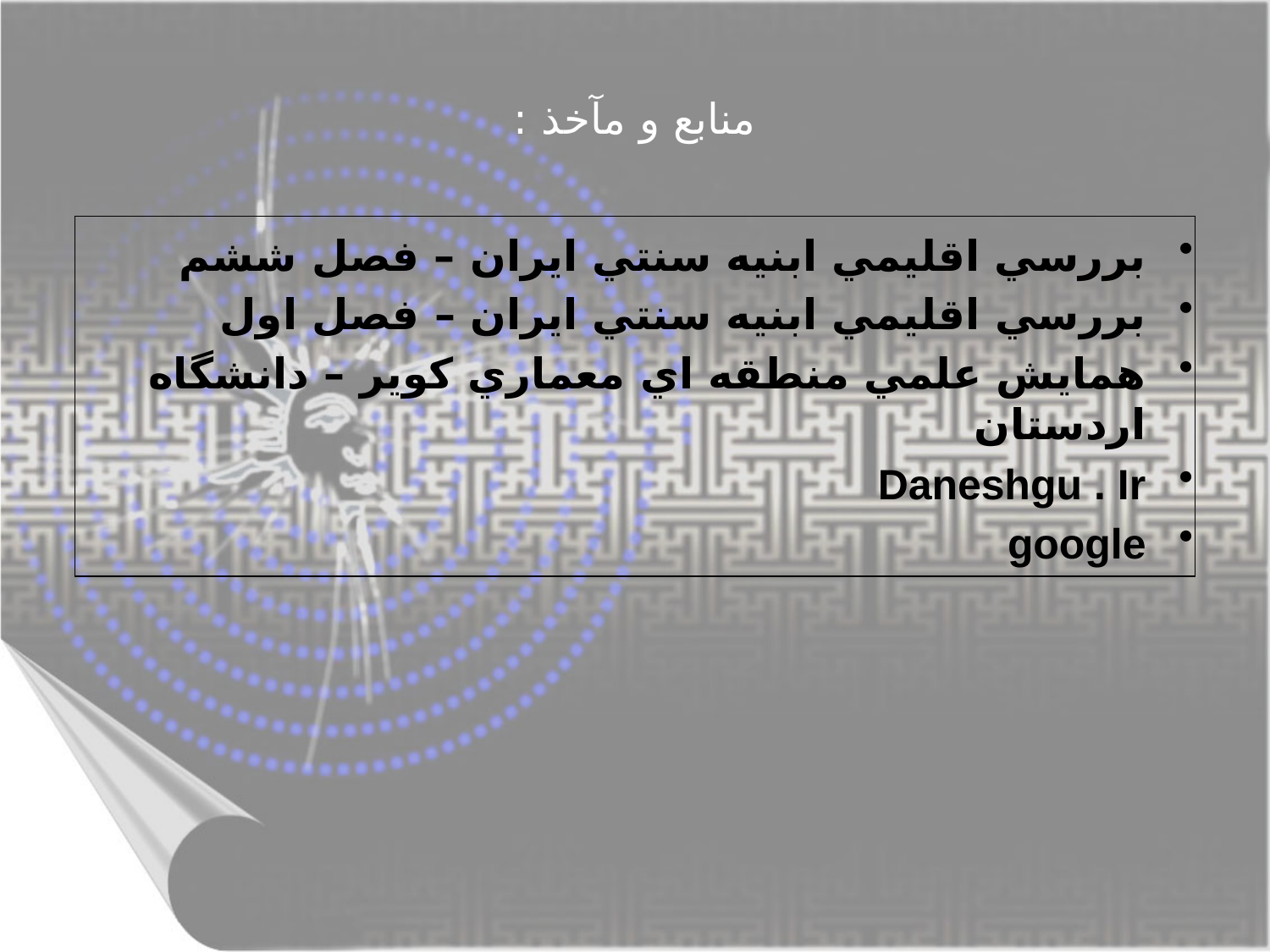

# منابع و مآخذ :
|  |
| --- |
بررسي اقليمي ابنيه سنتي ايران – فصل ششم
بررسي اقليمي ابنيه سنتي ايران – فصل اول
همايش علمي منطقه اي معماري كوير – دانشگاه اردستان
Daneshgu . Ir
google